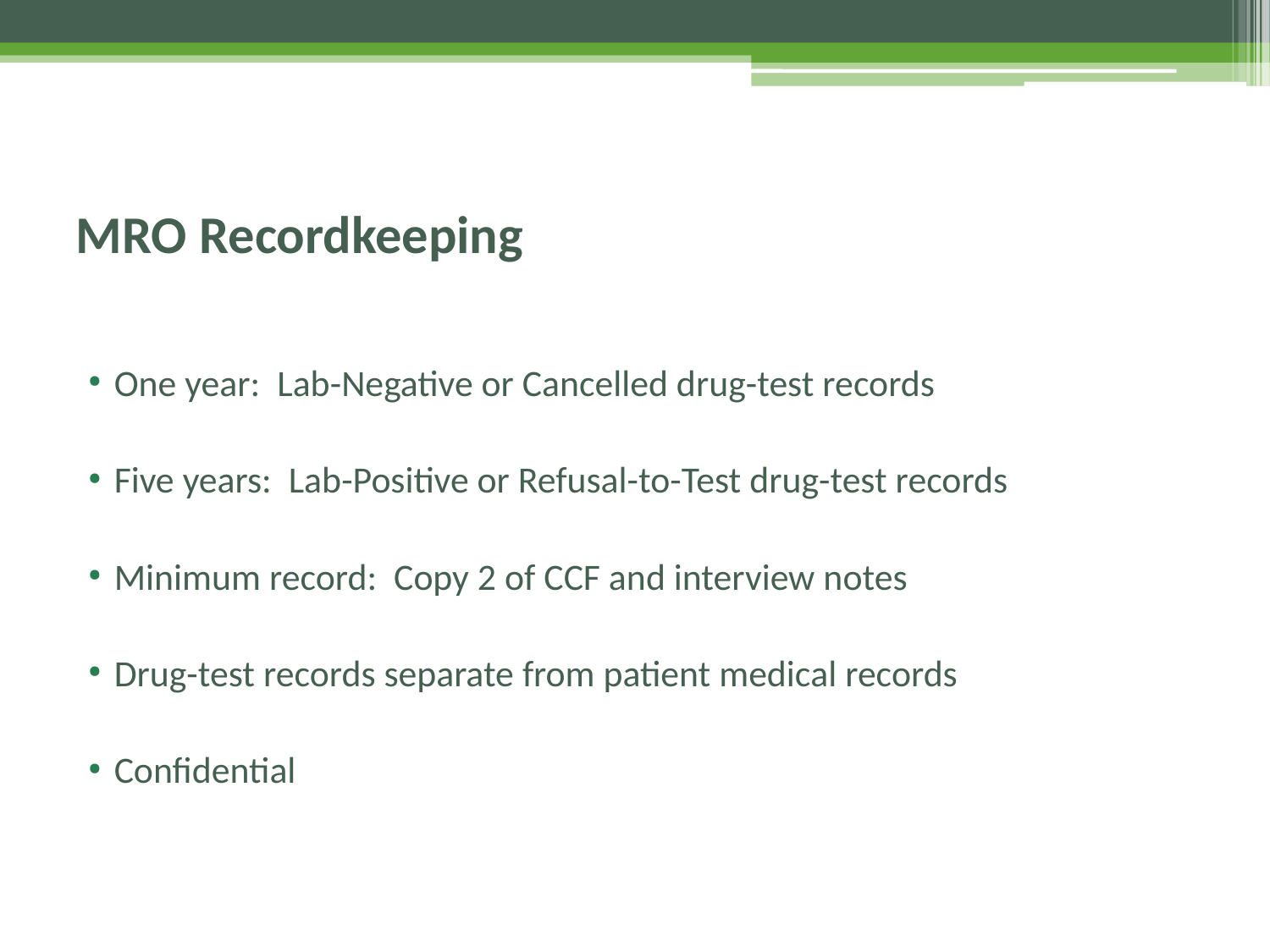

# MRO Recordkeeping
One year:  Lab-Negative or Cancelled drug-test records

Five years:  Lab-Positive or Refusal-to-Test drug-test records

Minimum record:  Copy 2 of CCF and interview notes

Drug-test records separate from patient medical records

Confidential